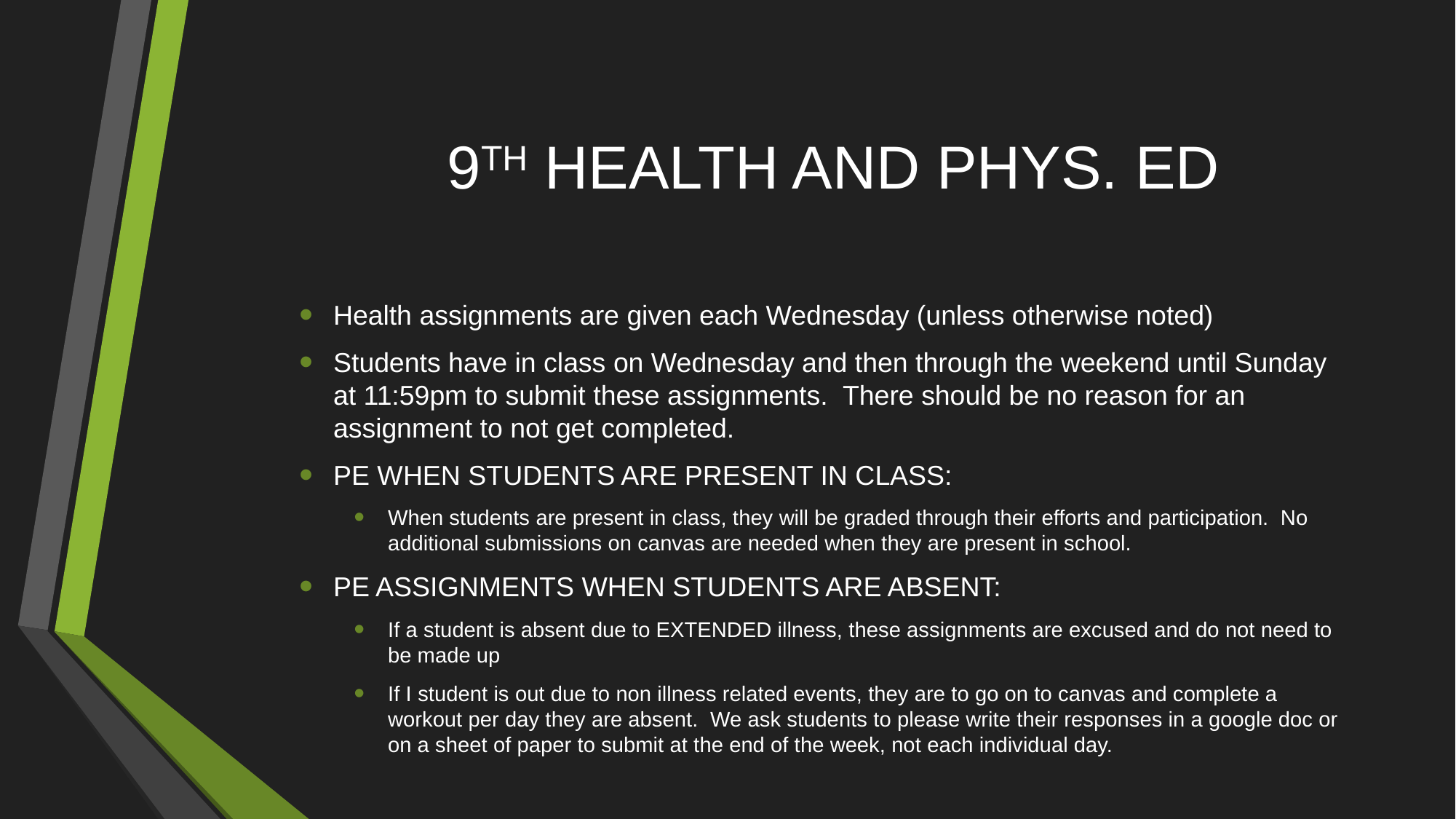

# 9TH HEALTH AND PHYS. ED

Health assignments are given each Wednesday (unless otherwise noted)
Students have in class on Wednesday and then through the weekend until Sunday at 11:59pm to submit these assignments.  There should be no reason for an assignment to not get completed.
PE WHEN STUDENTS ARE PRESENT IN CLASS:
When students are present in class, they will be graded through their efforts and participation.  No additional submissions on canvas are needed when they are present in school.
PE ASSIGNMENTS WHEN STUDENTS ARE ABSENT:
If a student is absent due to EXTENDED illness, these assignments are excused and do not need to be made up
If I student is out due to non illness related events, they are to go on to canvas and complete a workout per day they are absent.  We ask students to please write their responses in a google doc or on a sheet of paper to submit at the end of the week, not each individual day.